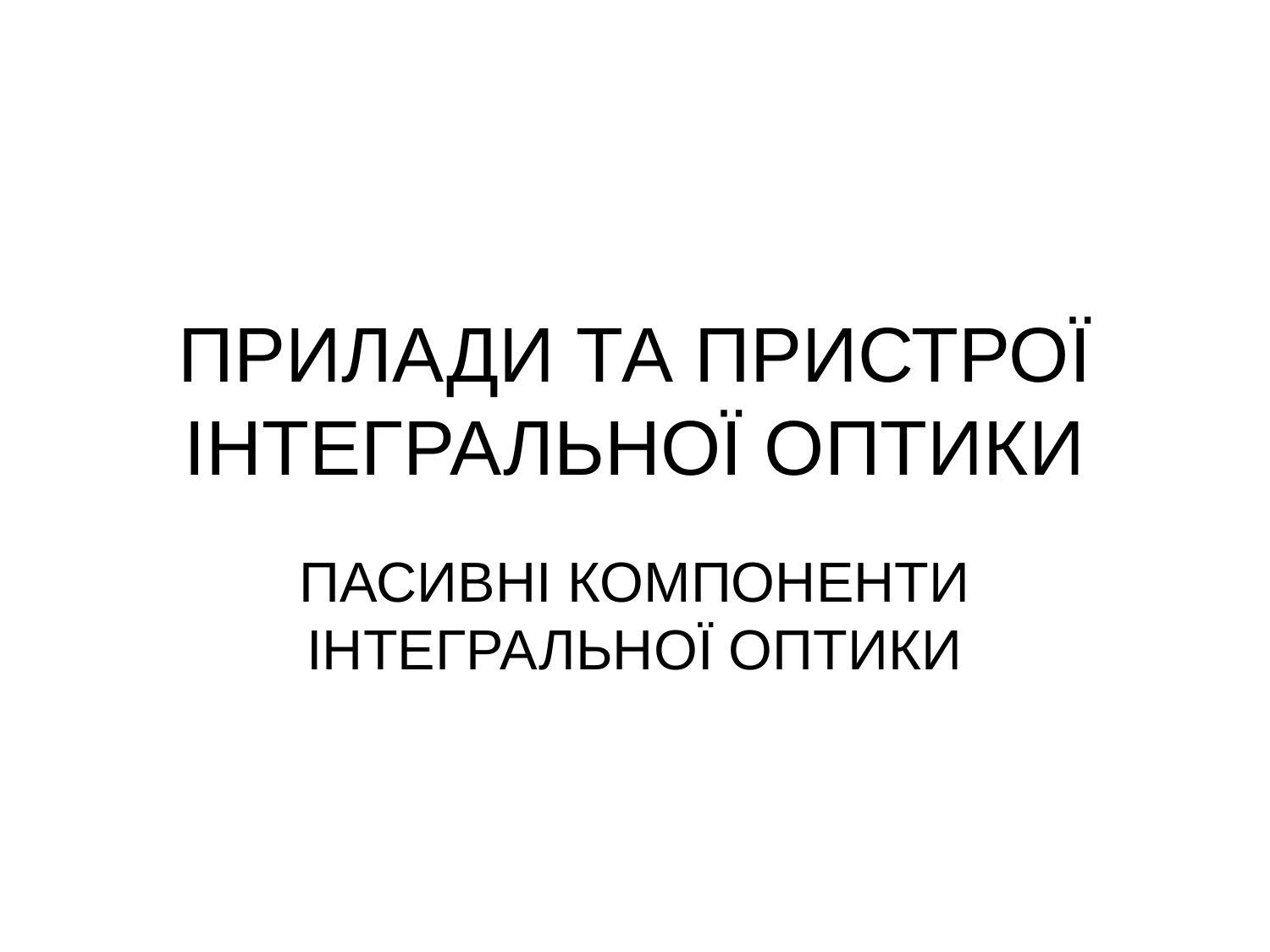

# ПРИЛАДИ ТА ПРИСТРОЇ ІНТЕГРАЛЬНОЇ ОПТИКИ
ПАСИВНІ КОМПОНЕНТИ ІНТЕГРАЛЬНОЇ ОПТИКИ